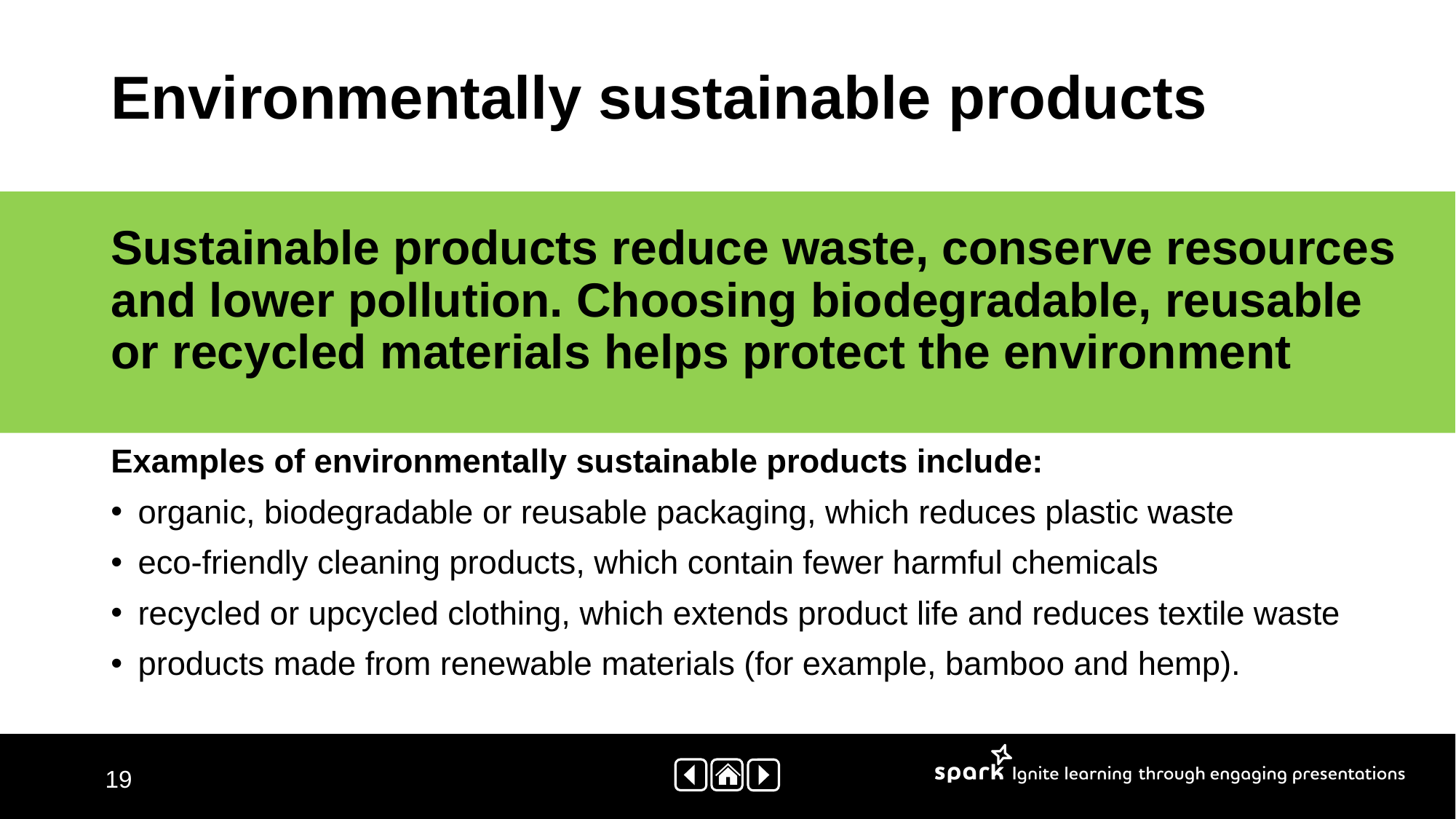

# Environmentally sustainable products

Sustainable products reduce waste, conserve resources and lower pollution. Choosing biodegradable, reusable or recycled materials helps protect the environment

Examples of environmentally sustainable products include:
organic, biodegradable or reusable packaging, which reduces plastic waste
eco-friendly cleaning products, which contain fewer harmful chemicals
recycled or upcycled clothing, which extends product life and reduces textile waste
products made from renewable materials (for example, bamboo and hemp).